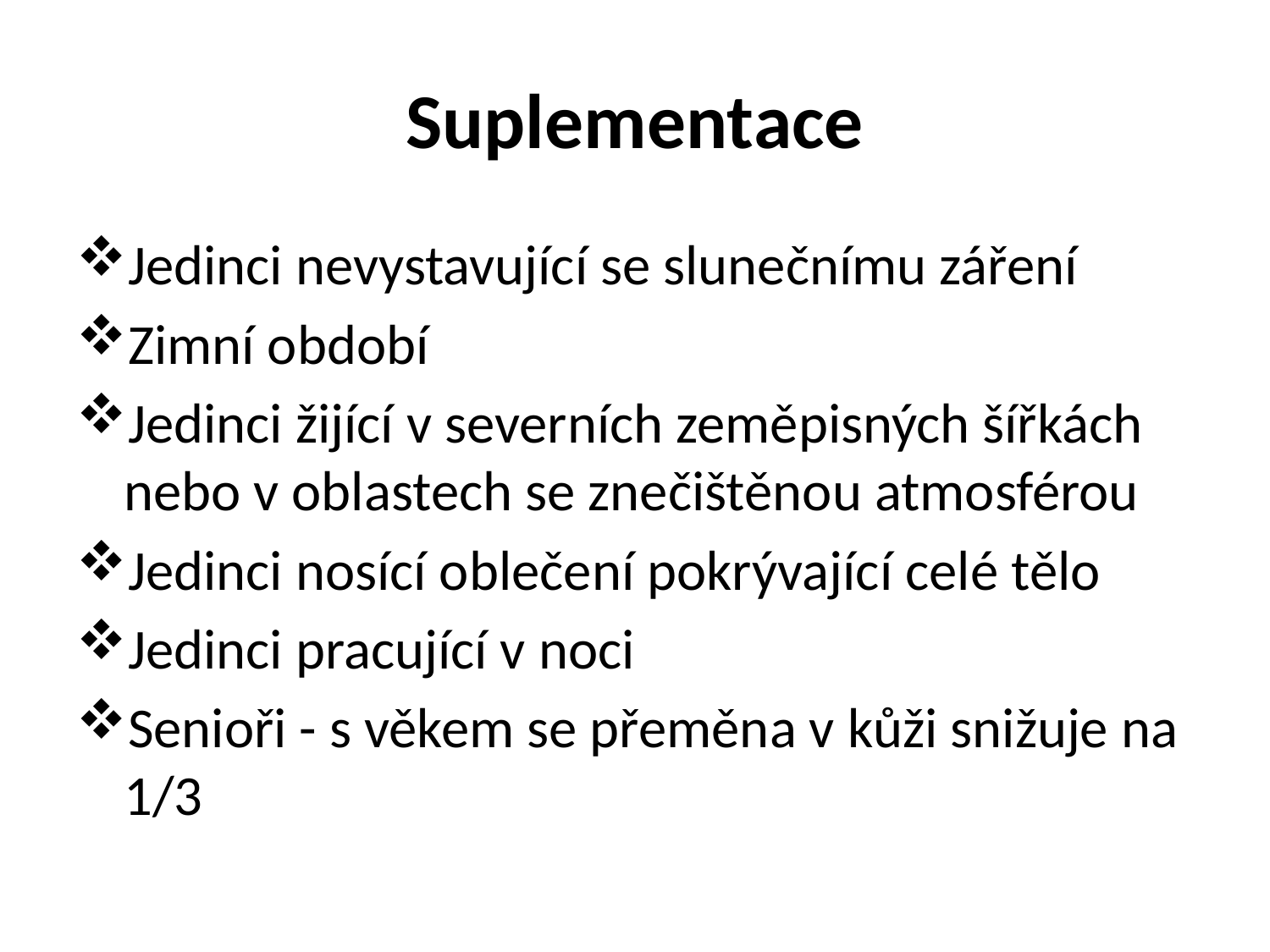

# Suplementace
Jedinci nevystavující se slunečnímu záření
Zimní období
Jedinci žijící v severních zeměpisných šířkách nebo v oblastech se znečištěnou atmosférou
Jedinci nosící oblečení pokrývající celé tělo
Jedinci pracující v noci
Senioři - s věkem se přeměna v kůži snižuje na 1/3